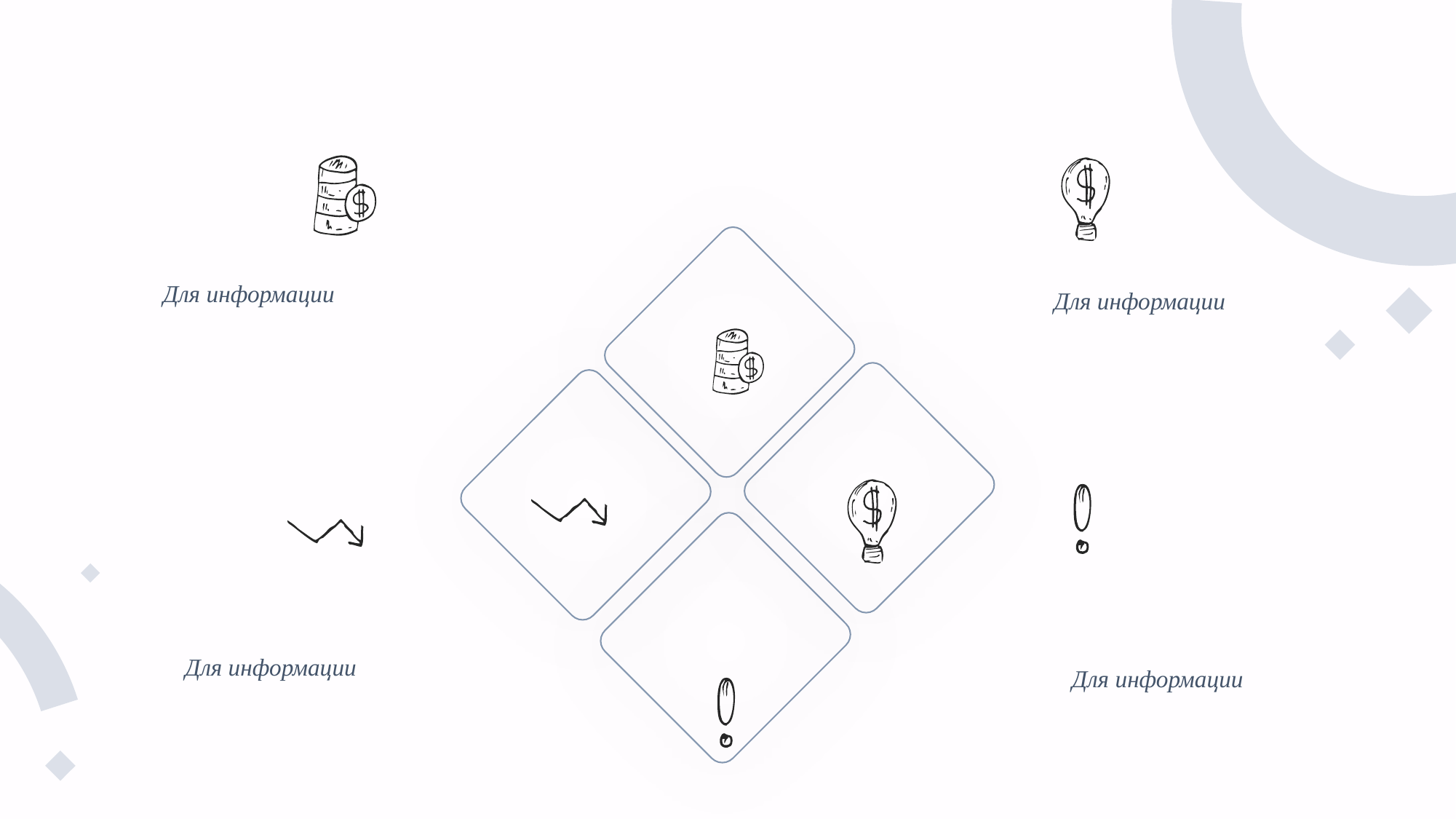

Для информации

Для информации

Для информации
Для информации